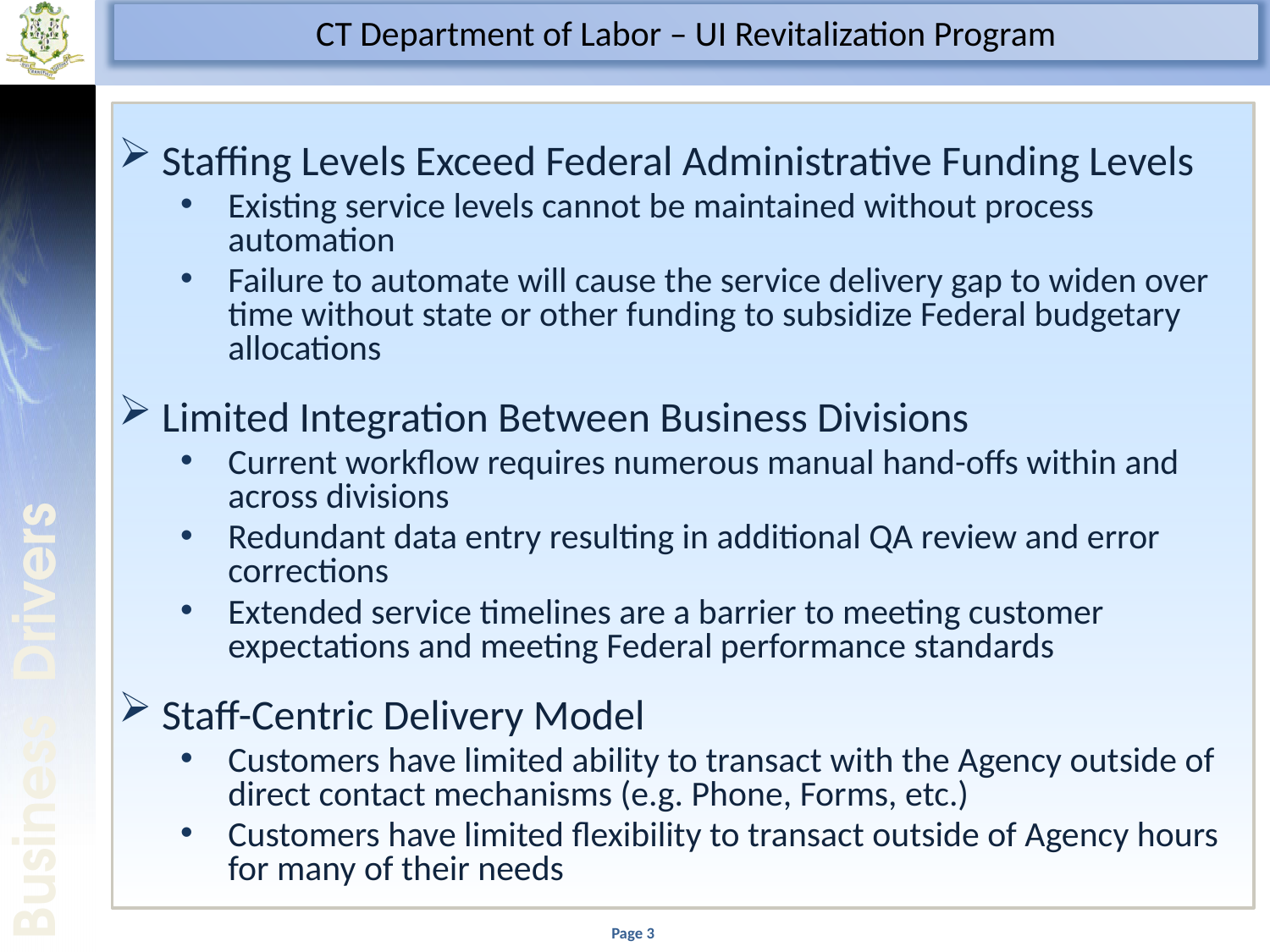

Staffing Levels Exceed Federal Administrative Funding Levels
Existing service levels cannot be maintained without process automation
Failure to automate will cause the service delivery gap to widen over time without state or other funding to subsidize Federal budgetary allocations

 Limited Integration Between Business Divisions
Current workflow requires numerous manual hand-offs within and across divisions
Redundant data entry resulting in additional QA review and error corrections
Extended service timelines are a barrier to meeting customer expectations and meeting Federal performance standards

 Staff-Centric Delivery Model
Customers have limited ability to transact with the Agency outside of direct contact mechanisms (e.g. Phone, Forms, etc.)
Customers have limited flexibility to transact outside of Agency hours for many of their needs
Business  Drivers